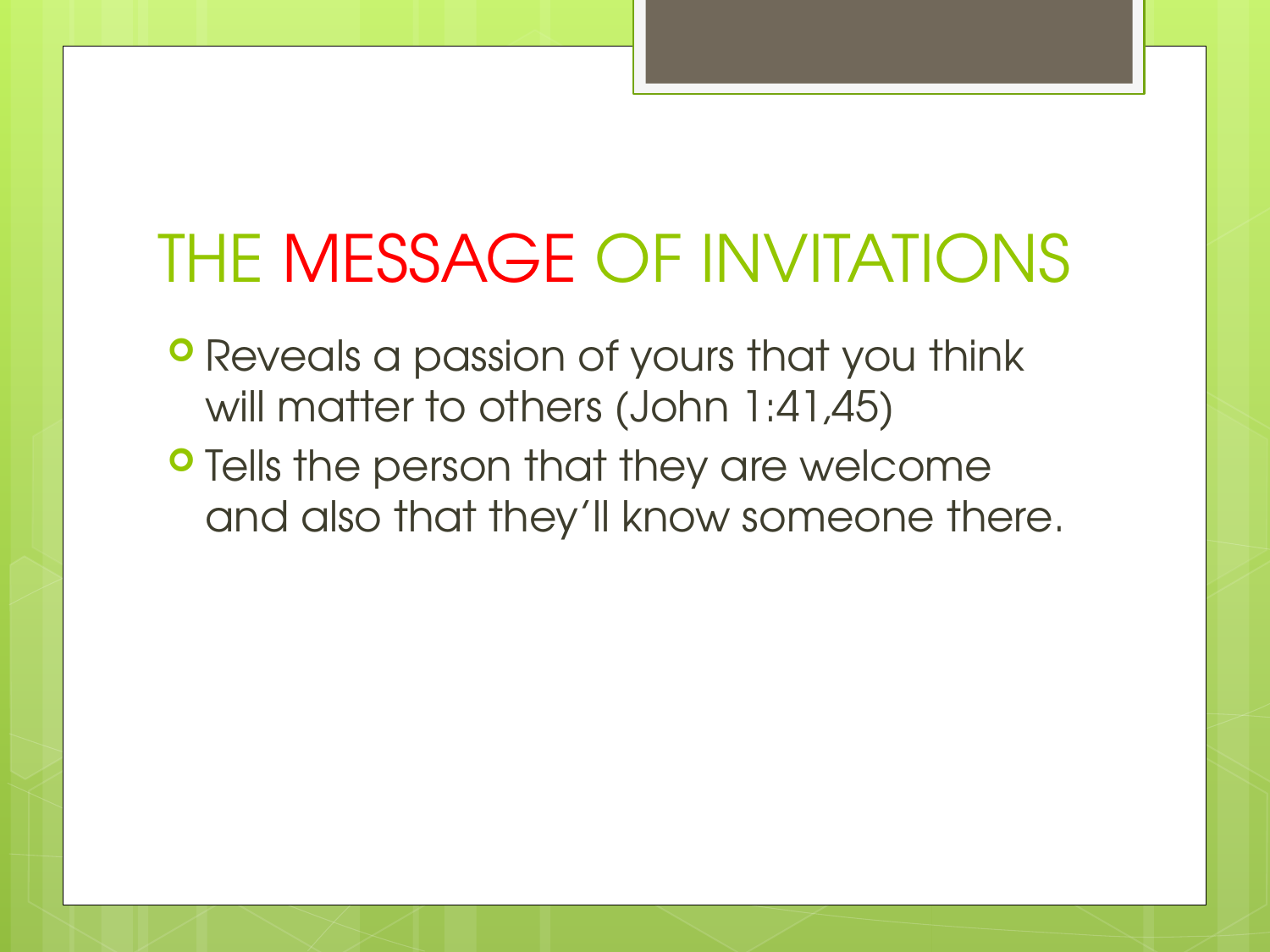

# THE MESSAGE OF INVITATIONS
Reveals a passion of yours that you think will matter to others (John 1:41,45)
Tells the person that they are welcome and also that they’ll know someone there.